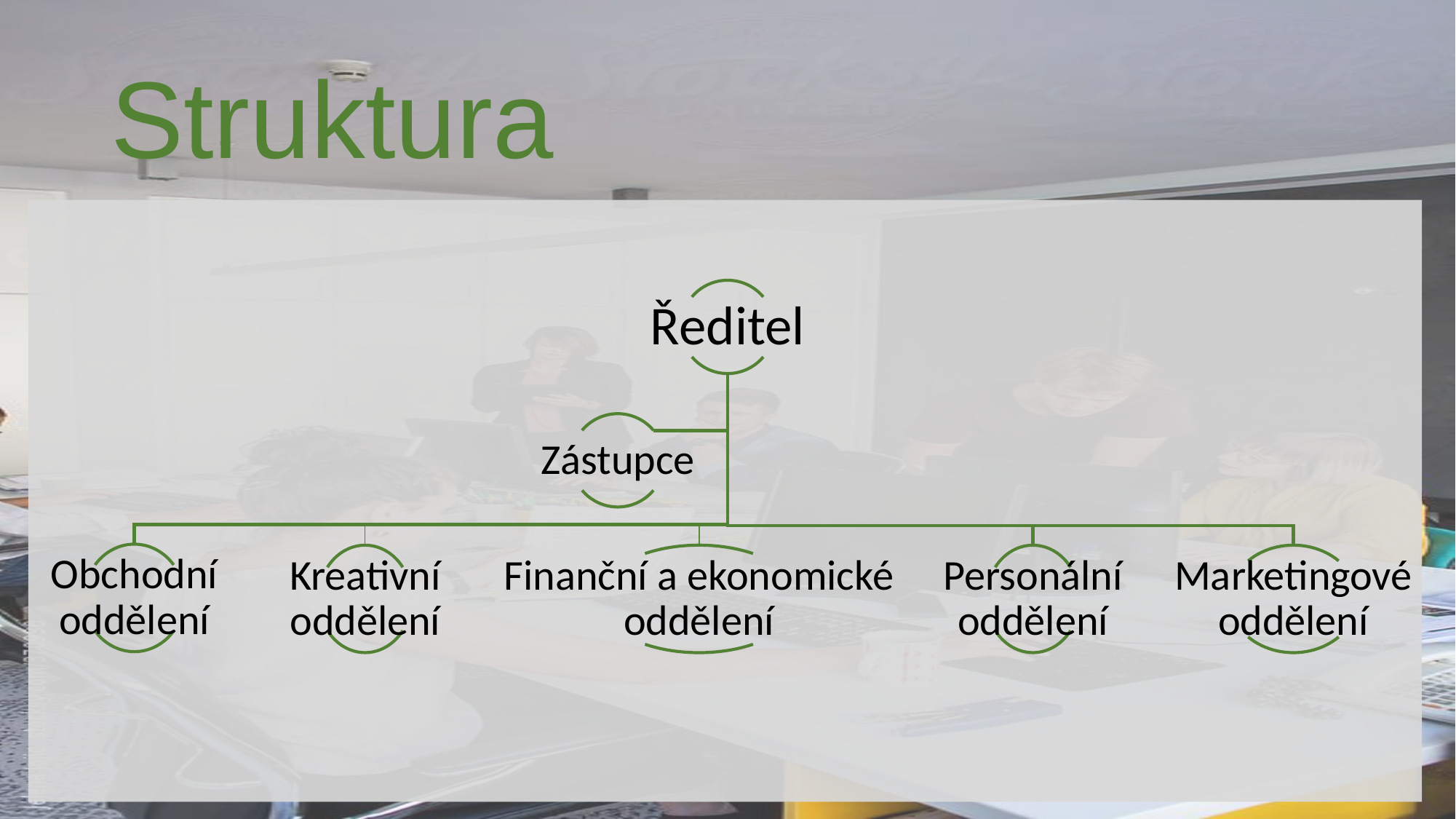

# Struktura

Ředitel
Obchodní oddělení
Kreativní oddělení
Finanční a ekonomické oddělení
Personální oddělení
Marketingové oddělení
Zástupce